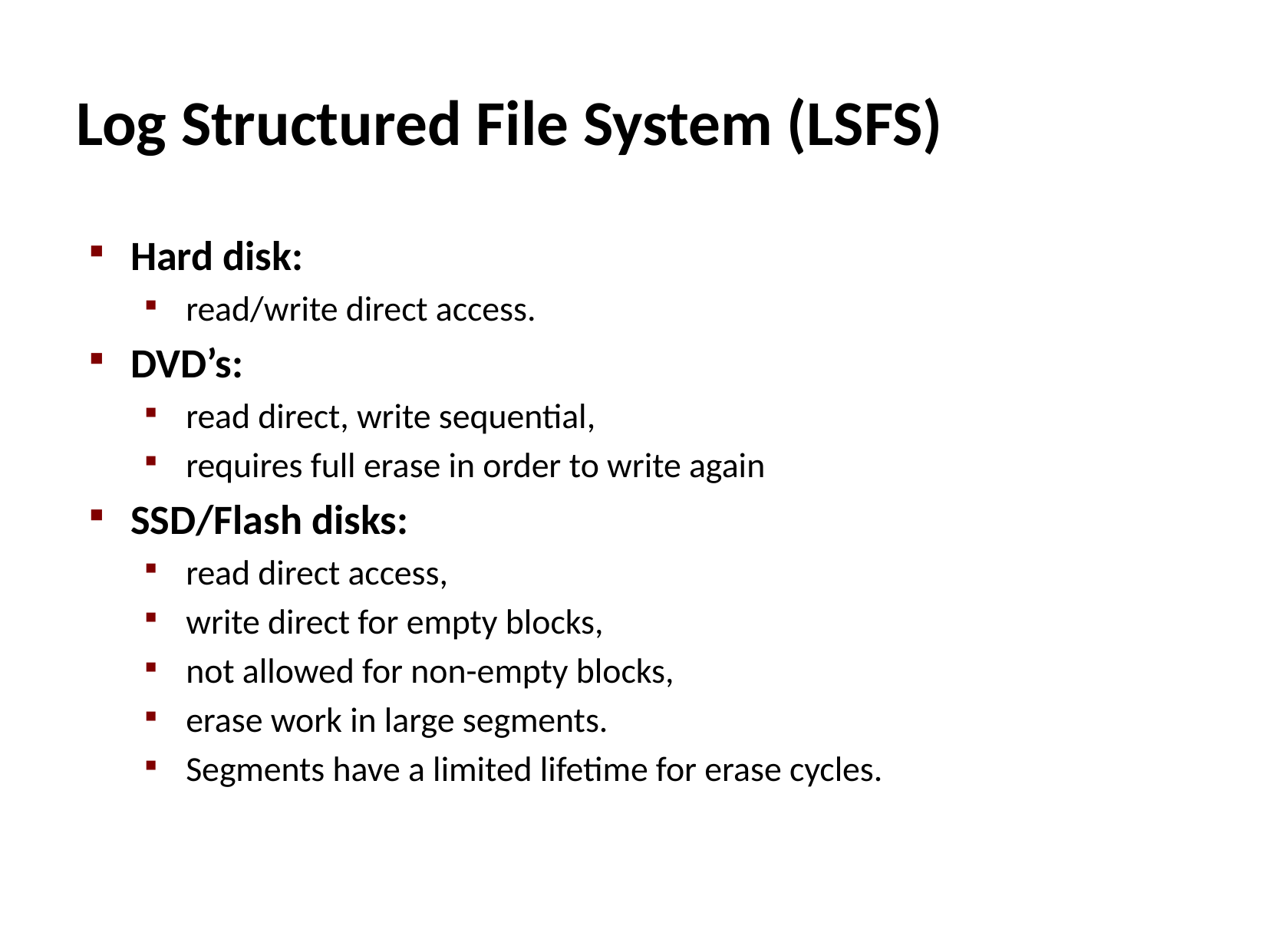

# Log Structured File System (LSFS)
Hard disk:
read/write direct access.
DVD’s:
read direct, write sequential,
requires full erase in order to write again
SSD/Flash disks:
read direct access,
write direct for empty blocks,
not allowed for non-empty blocks,
erase work in large segments.
Segments have a limited lifetime for erase cycles.